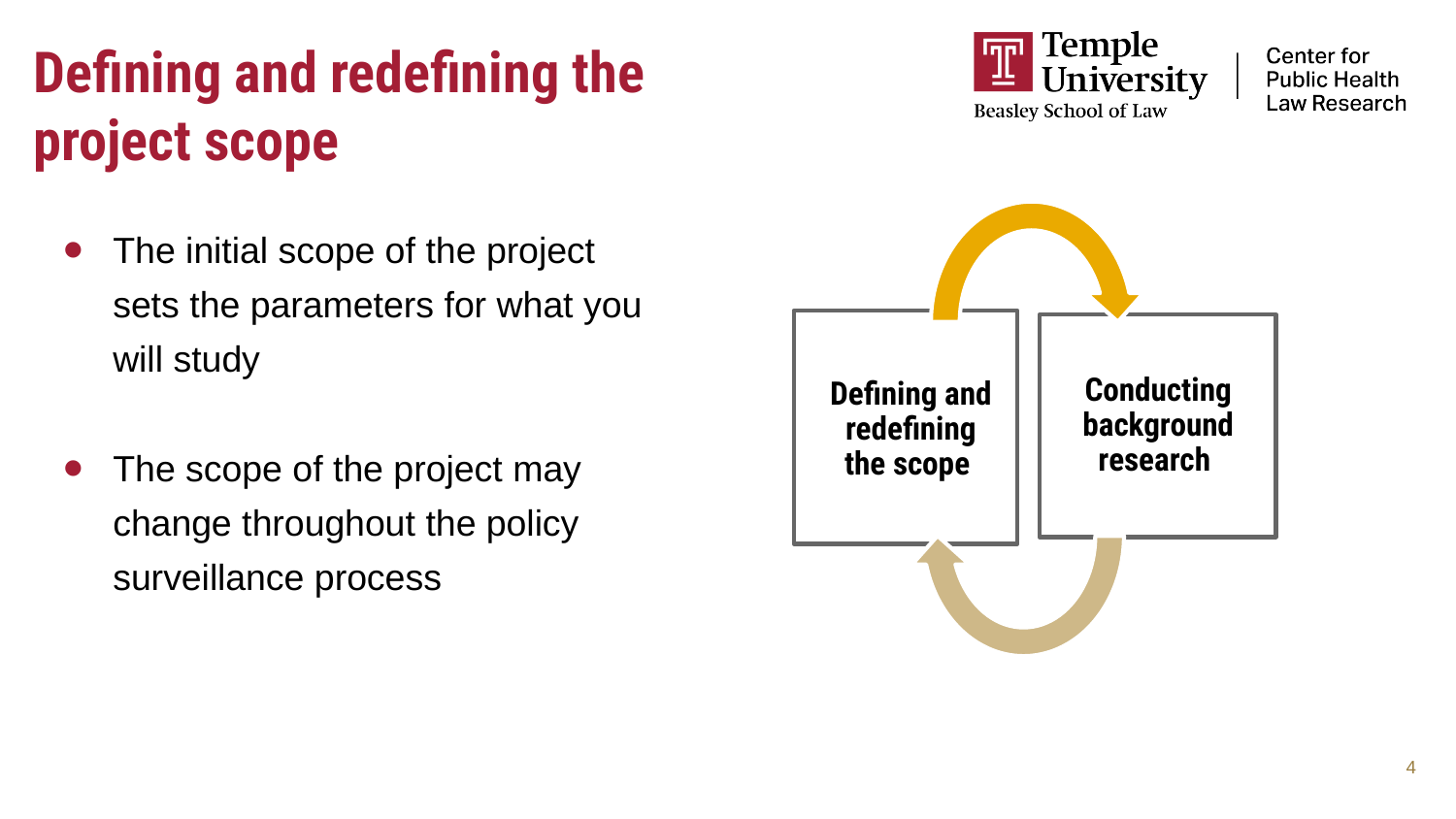

# Defining and redefining the project scope
The initial scope of the project sets the parameters for what you will study

The scope of the project may change throughout the policy surveillance process
Defining and redefining the scope
Conducting background research